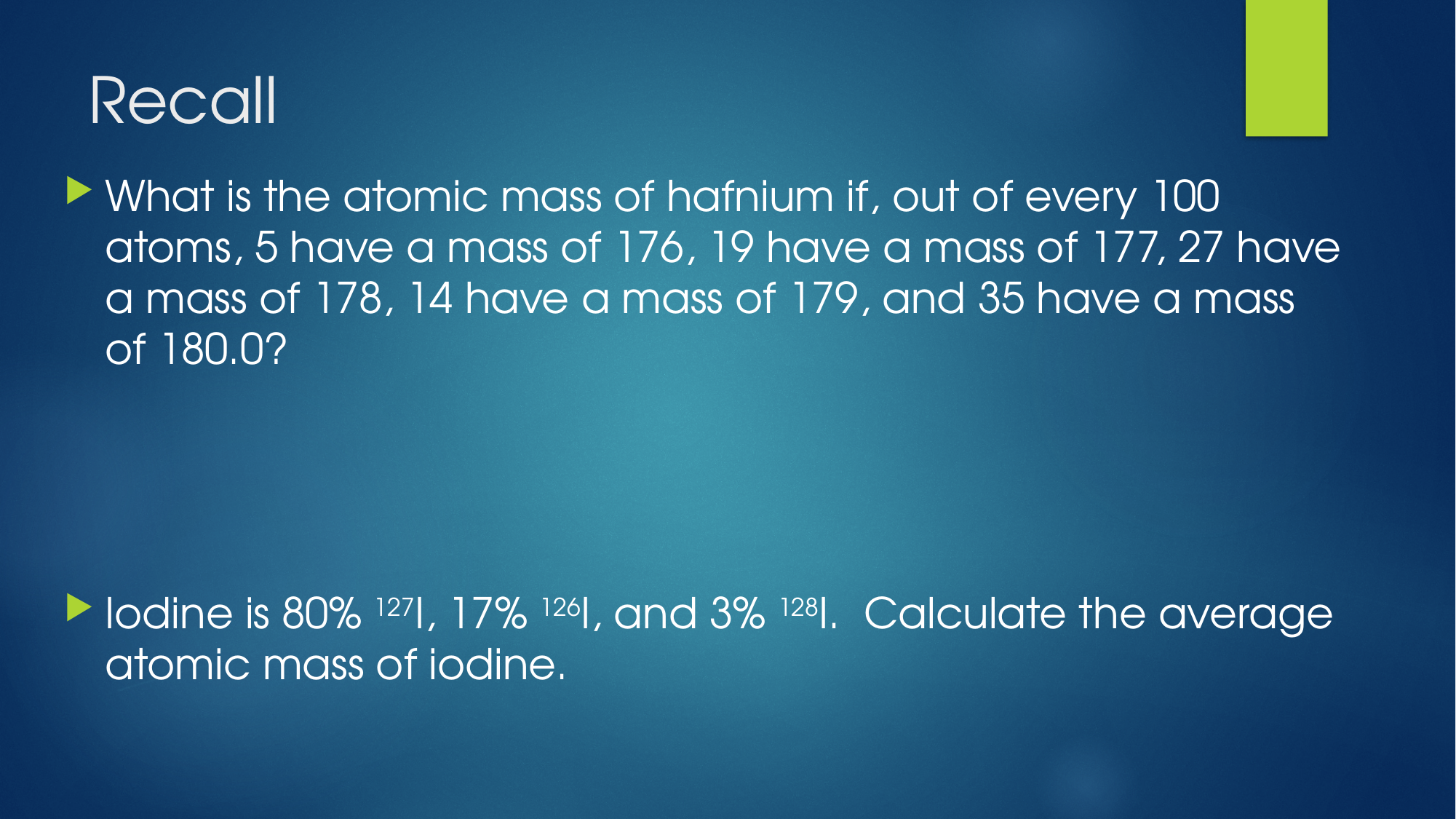

# Recall
What is the atomic mass of hafnium if, out of every 100 atoms, 5 have a mass of 176, 19 have a mass of 177, 27 have a mass of 178, 14 have a mass of 179, and 35 have a mass of 180.0?

Iodine is 80% 127I, 17% 126I, and 3% 128I.  Calculate the average atomic mass of iodine.